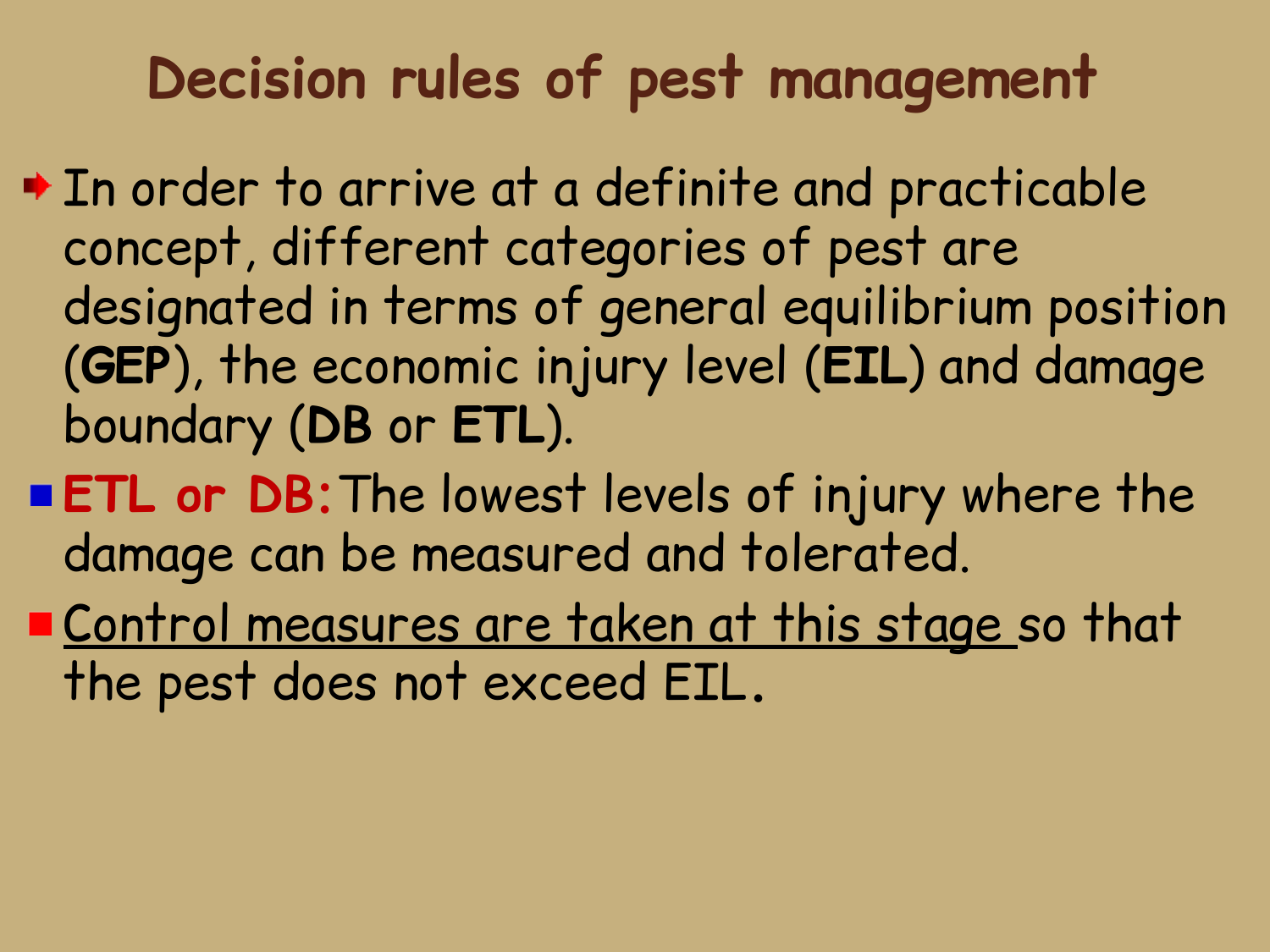

# Decision rules of pest management
In order to arrive at a definite and practicable concept, different categories of pest are designated in terms of general equilibrium position (GEP), the economic injury level (EIL) and damage boundary (DB or ETL).
ETL or DB:The lowest levels of injury where the damage can be measured and tolerated.
Control measures are taken at this stage so that the pest does not exceed EIL.